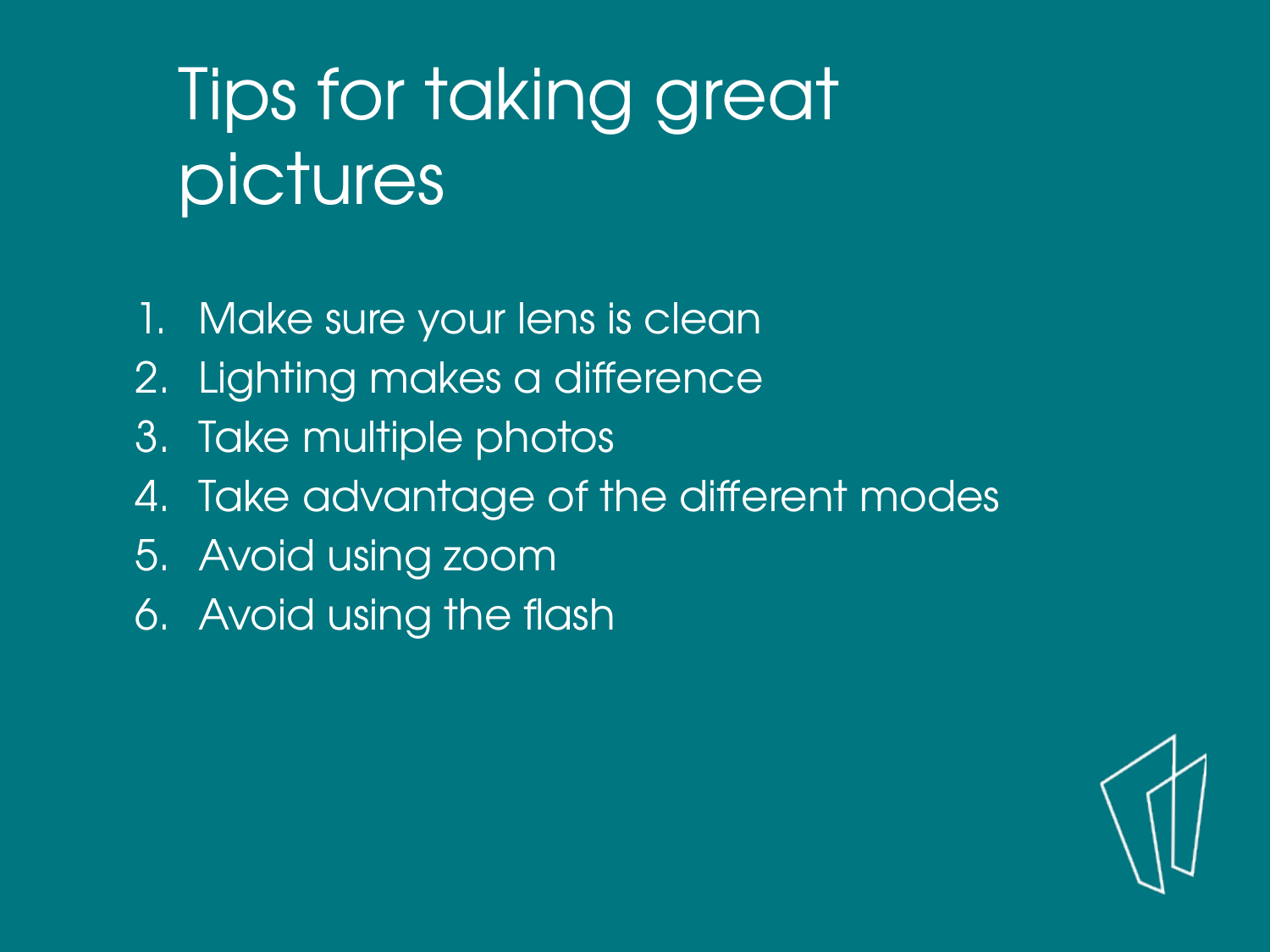

Tips for taking great pictures
Make sure your lens is clean
Lighting makes a difference
Take multiple photos
Take advantage of the different modes
Avoid using zoom
Avoid using the flash